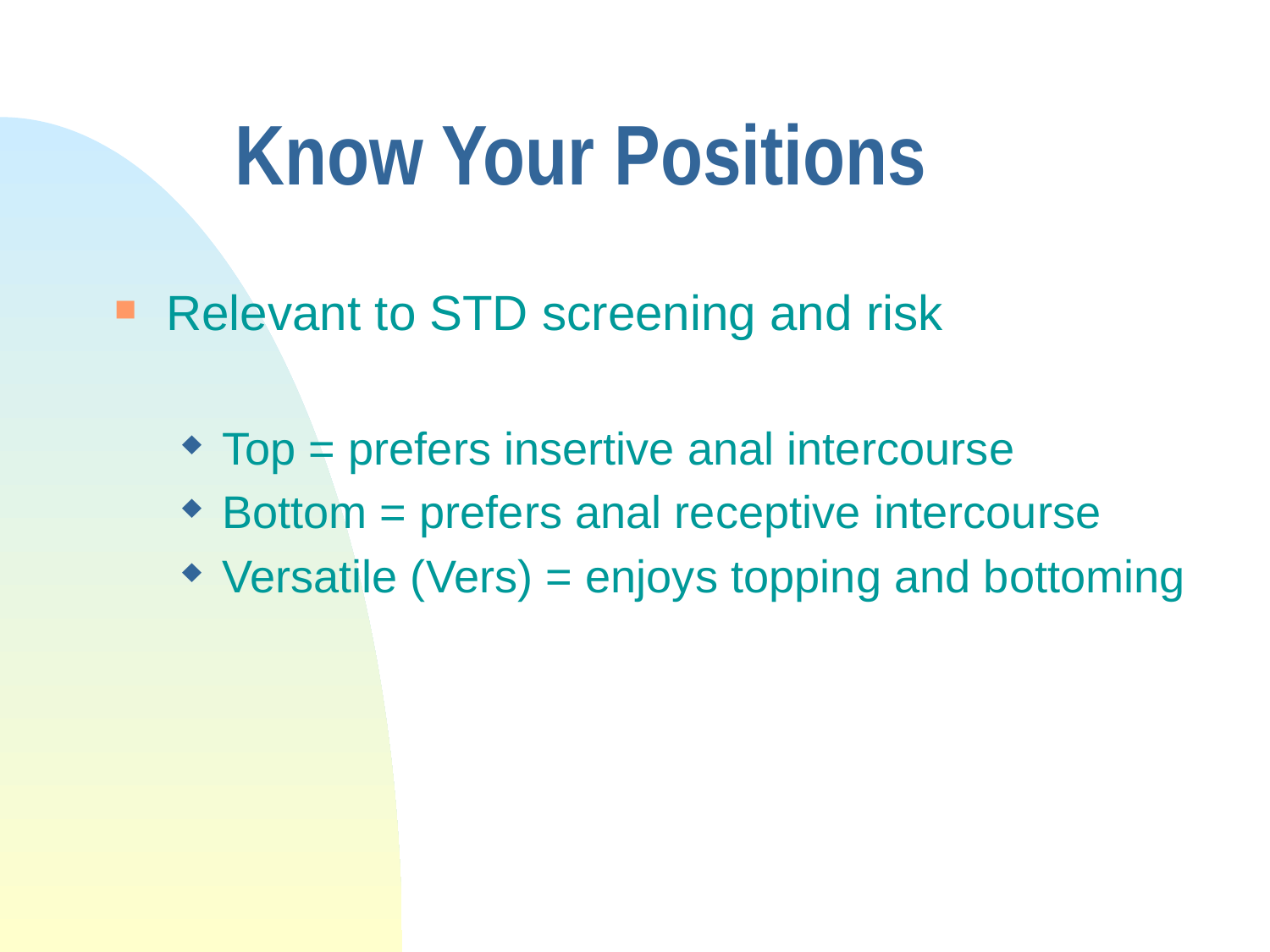

# Know Your Positions
Relevant to STD screening and risk

Top = prefers insertive anal intercourse
Bottom = prefers anal receptive intercourse
Versatile (Vers) = enjoys topping and bottoming